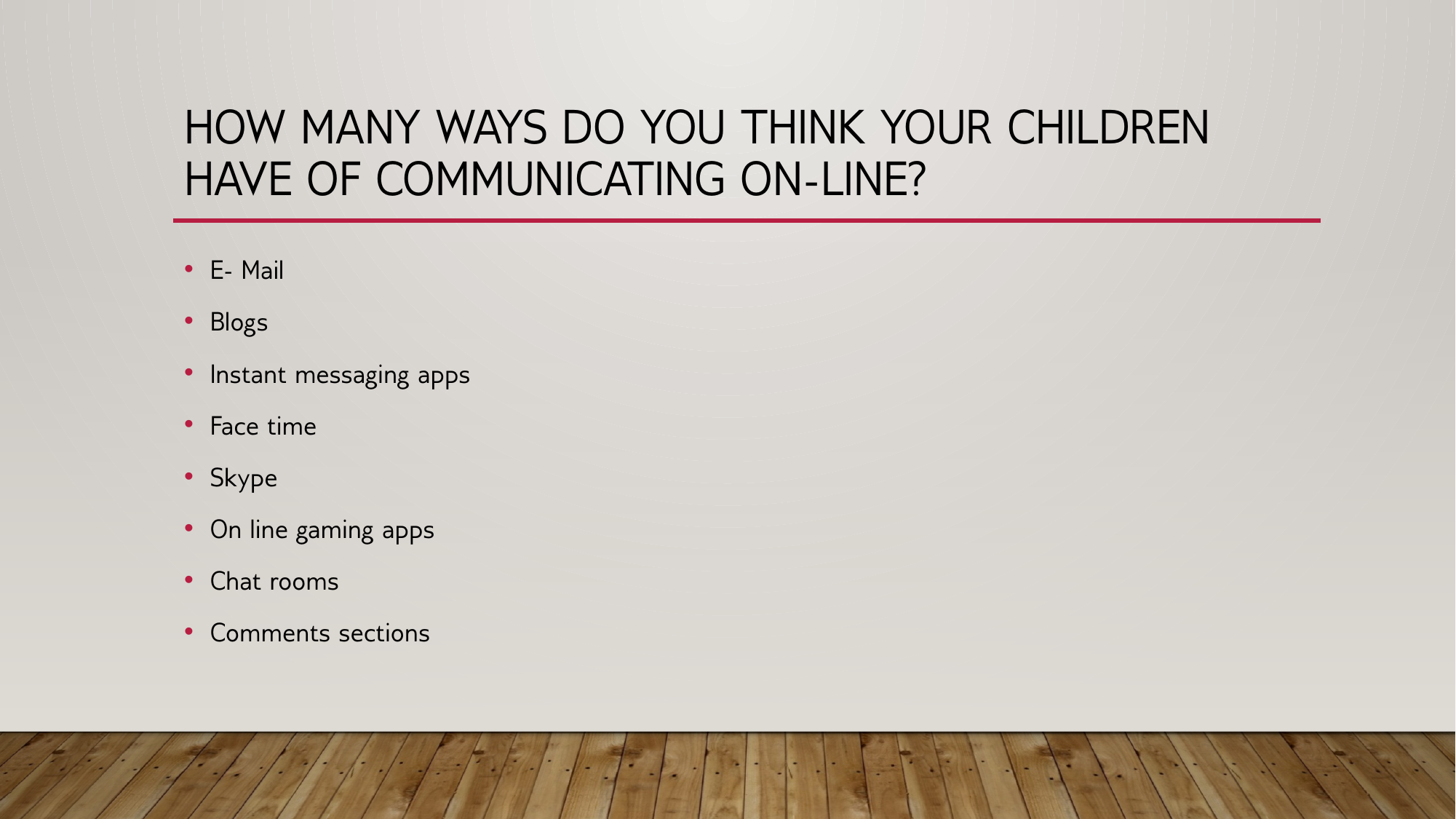

# How many ways do you think your children have of communicating on-line?
E- Mail
Blogs
Instant messaging apps
Face time
Skype
On line gaming apps
Chat rooms
Comments sections